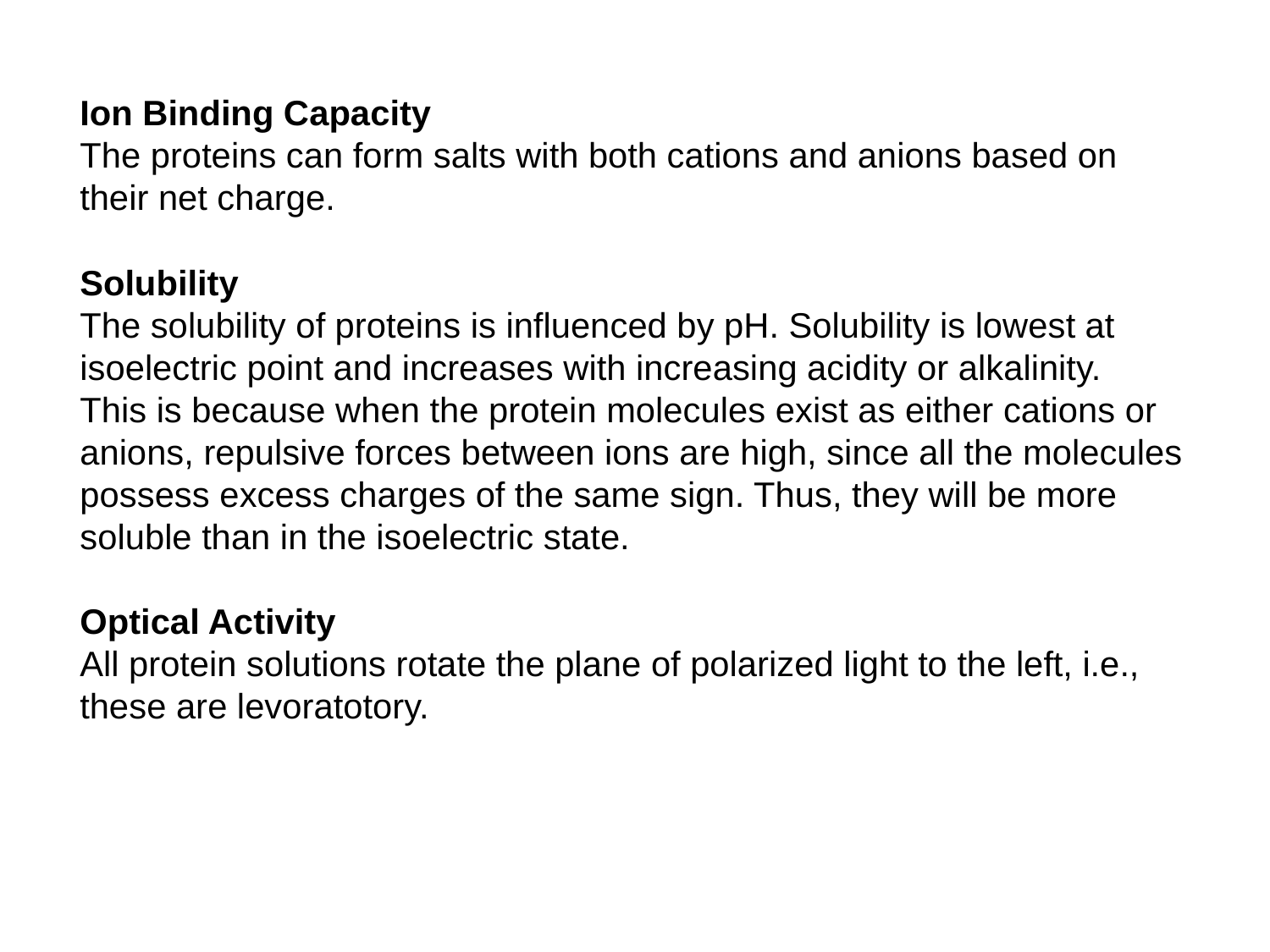

Ion Binding Capacity
The proteins can form salts with both cations and anions based on
their net charge.

Solubility
The solubility of proteins is influenced by pH. Solubility is lowest at
isoelectric point and increases with increasing acidity or alkalinity.
This is because when the protein molecules exist as either cations or
anions, repulsive forces between ions are high, since all the molecules
possess excess charges of the same sign. Thus, they will be more
soluble than in the isoelectric state.

Optical Activity
All protein solutions rotate the plane of polarized light to the left, i.e.,
these are levoratotory.